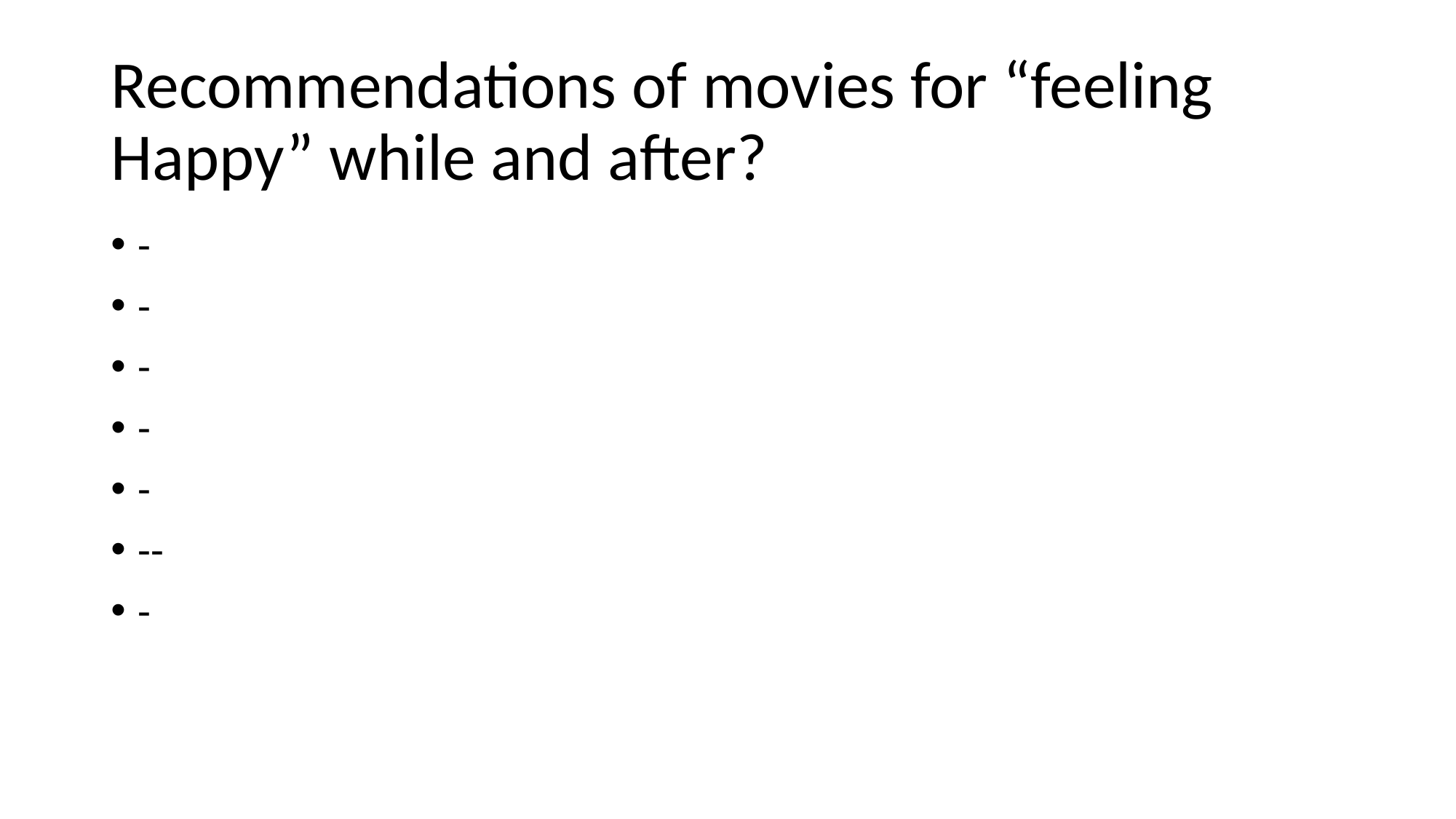

# Recommendations of movies for “feeling Happy” while and after?
-
-
-
-
-
--
-